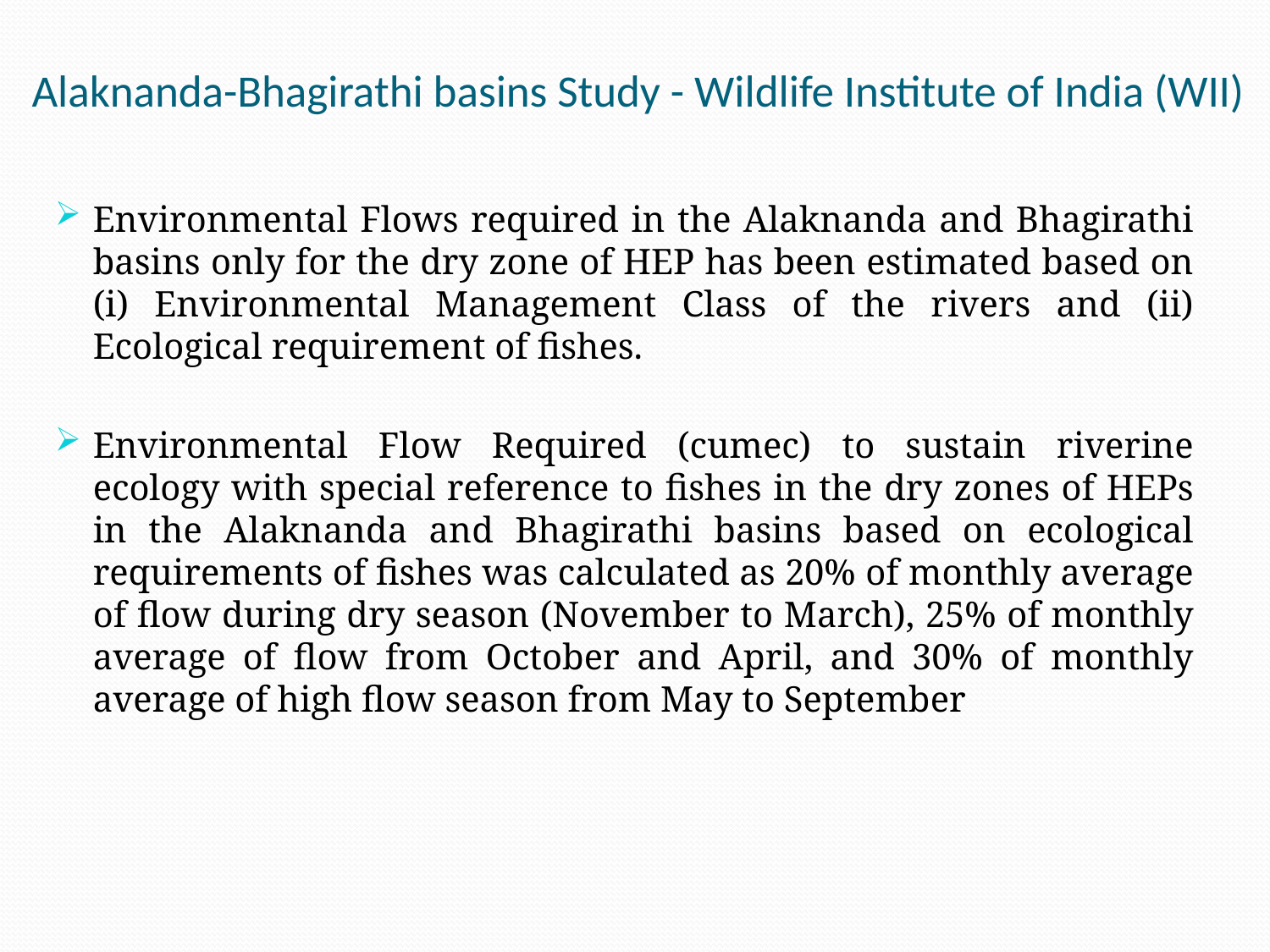

# Alaknanda-Bhagirathi basins Study - Wildlife Institute of India (WII)
Environmental Flows required in the Alaknanda and Bhagirathi basins only for the dry zone of HEP has been estimated based on (i) Environmental Management Class of the rivers and (ii) Ecological requirement of fishes.

Environmental Flow Required (cumec) to sustain riverine ecology with special reference to fishes in the dry zones of HEPs in the Alaknanda and Bhagirathi basins based on ecological requirements of fishes was calculated as 20% of monthly average of flow during dry season (November to March), 25% of monthly average of flow from October and April, and 30% of monthly average of high flow season from May to September